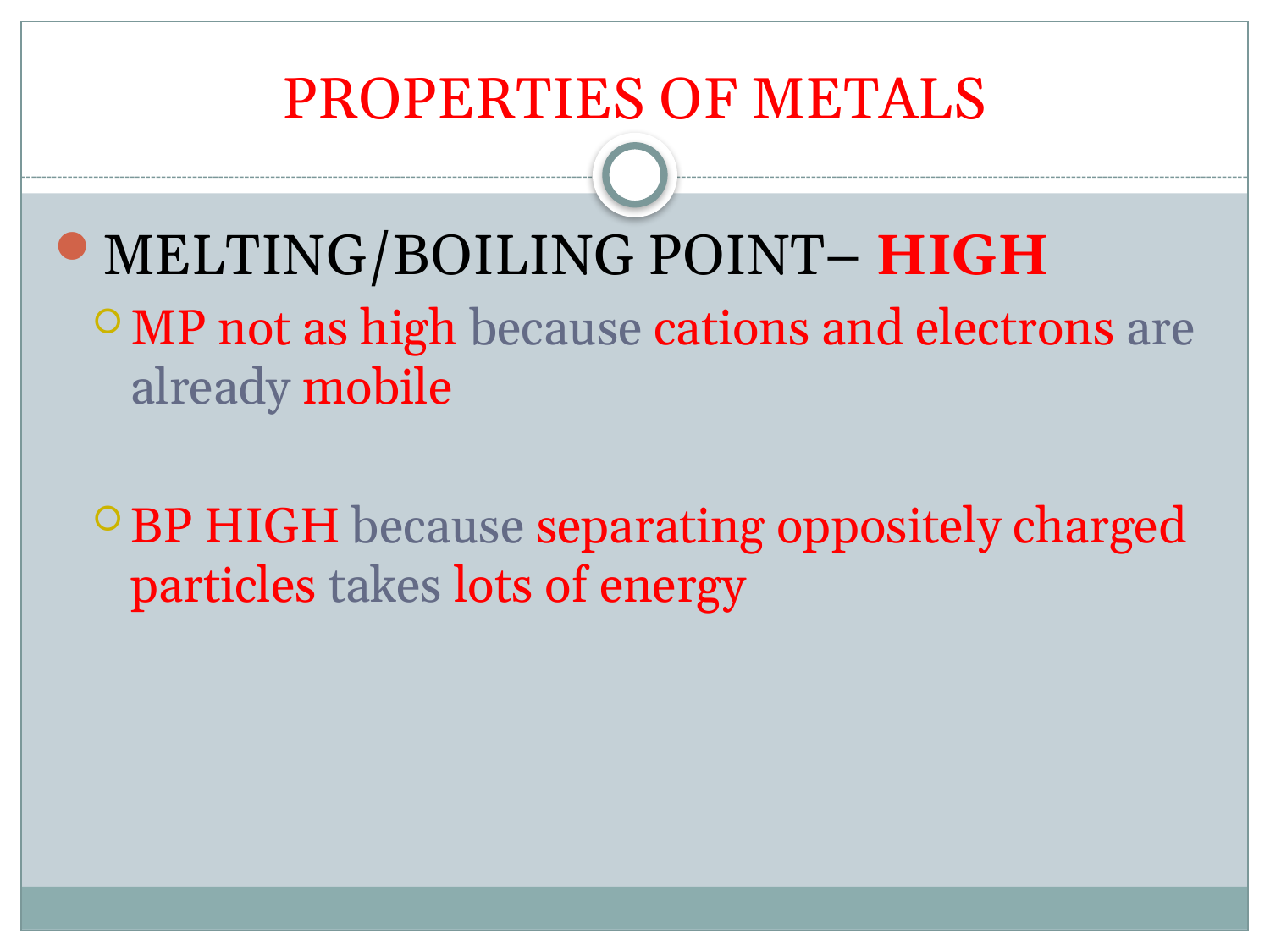

# PROPERTIES OF METALS
MELTING/BOILING POINT– HIGH
MP not as high because cations and electrons are already mobile

BP HIGH because separating oppositely charged particles takes lots of energy